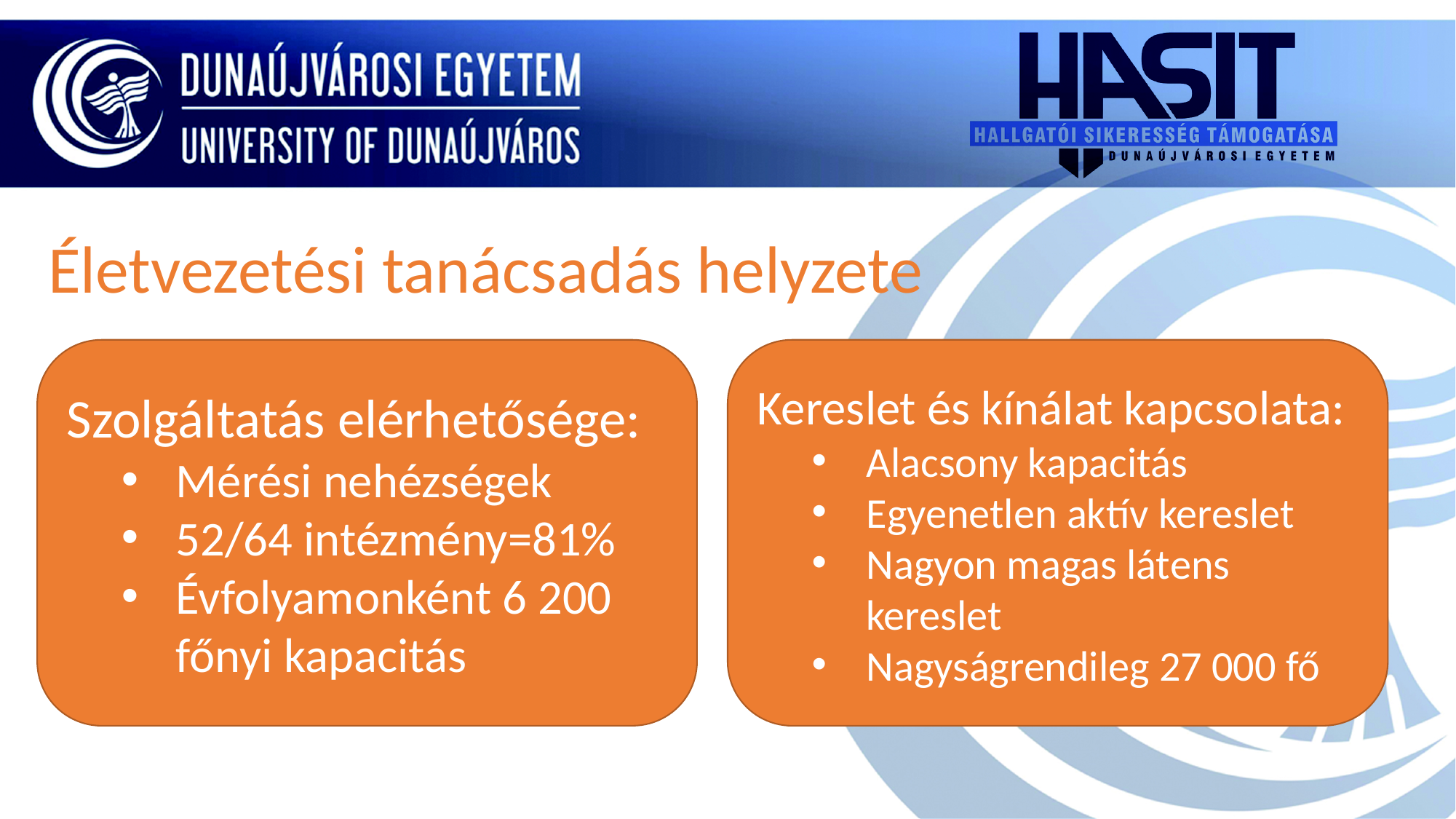

# Életvezetési tanácsadás helyzete
Szolgáltatás elérhetősége:
Mérési nehézségek
52/64 intézmény=81%
Évfolyamonként 6 200 főnyi kapacitás
Kereslet és kínálat kapcsolata:
Alacsony kapacitás
Egyenetlen aktív kereslet
Nagyon magas látens kereslet
Nagyságrendileg 27 000 fő